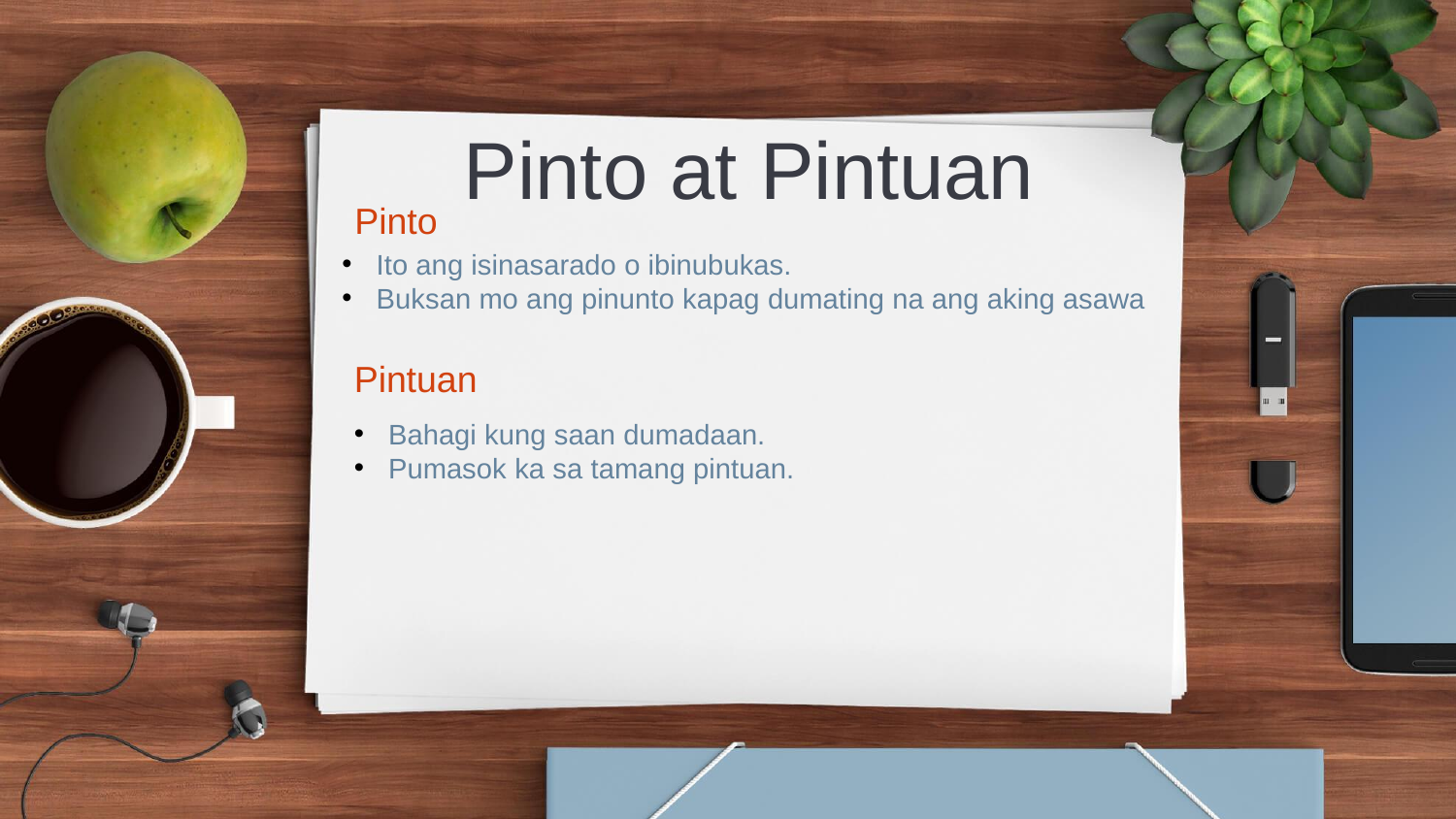

Pinto

Ito ang isinasarado o ibinubukas.
Buksan mo ang pinunto kapag dumating na ang aking asawa

Pintuan

# Pinto at Pintuan
Bahagi kung saan dumadaan.
Pumasok ka sa tamang pintuan.